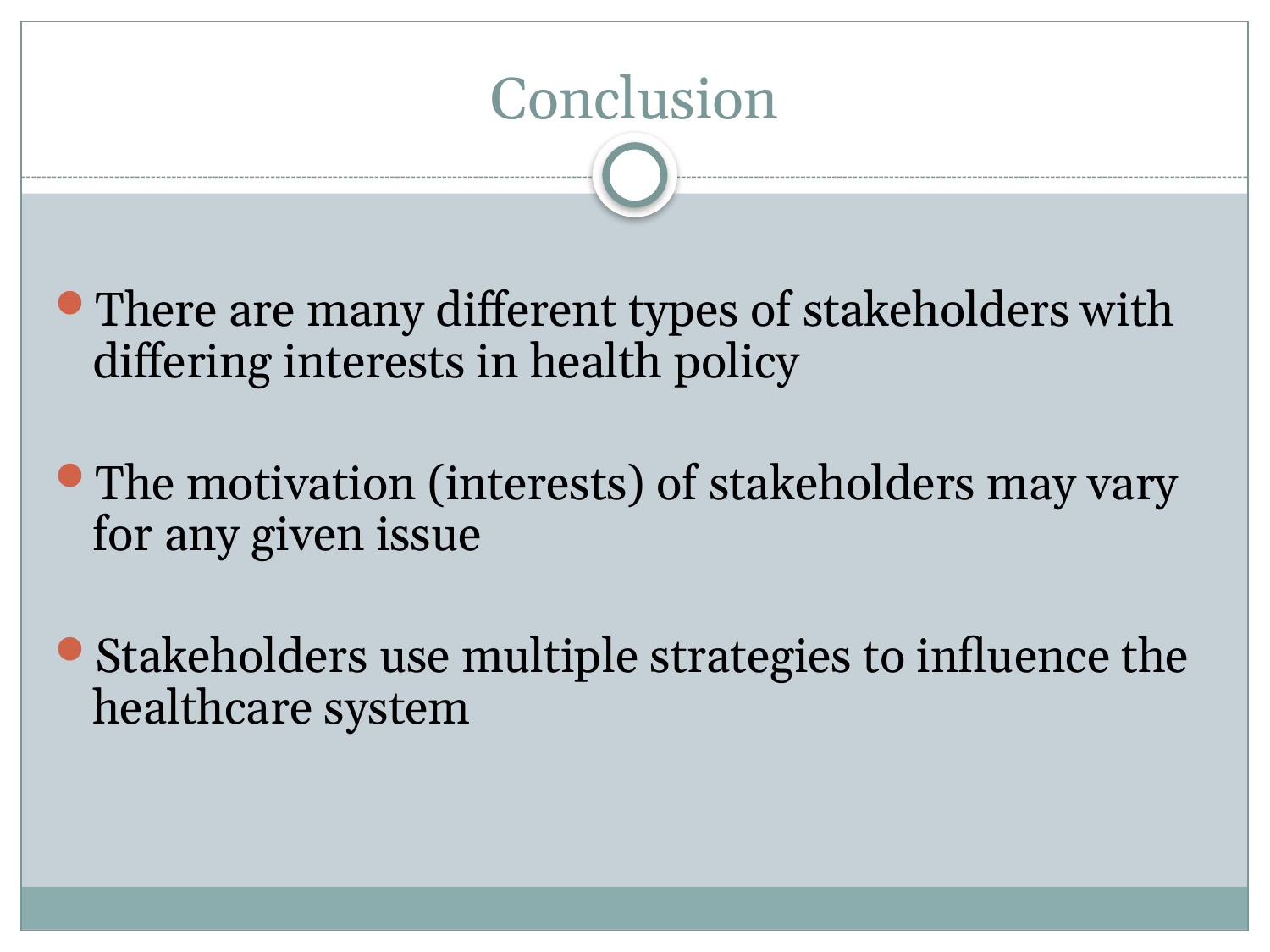

# Conclusion

There are many different types of stakeholders with differing interests in health policy

The motivation (interests) of stakeholders may vary for any given issue

Stakeholders use multiple strategies to influence the healthcare system